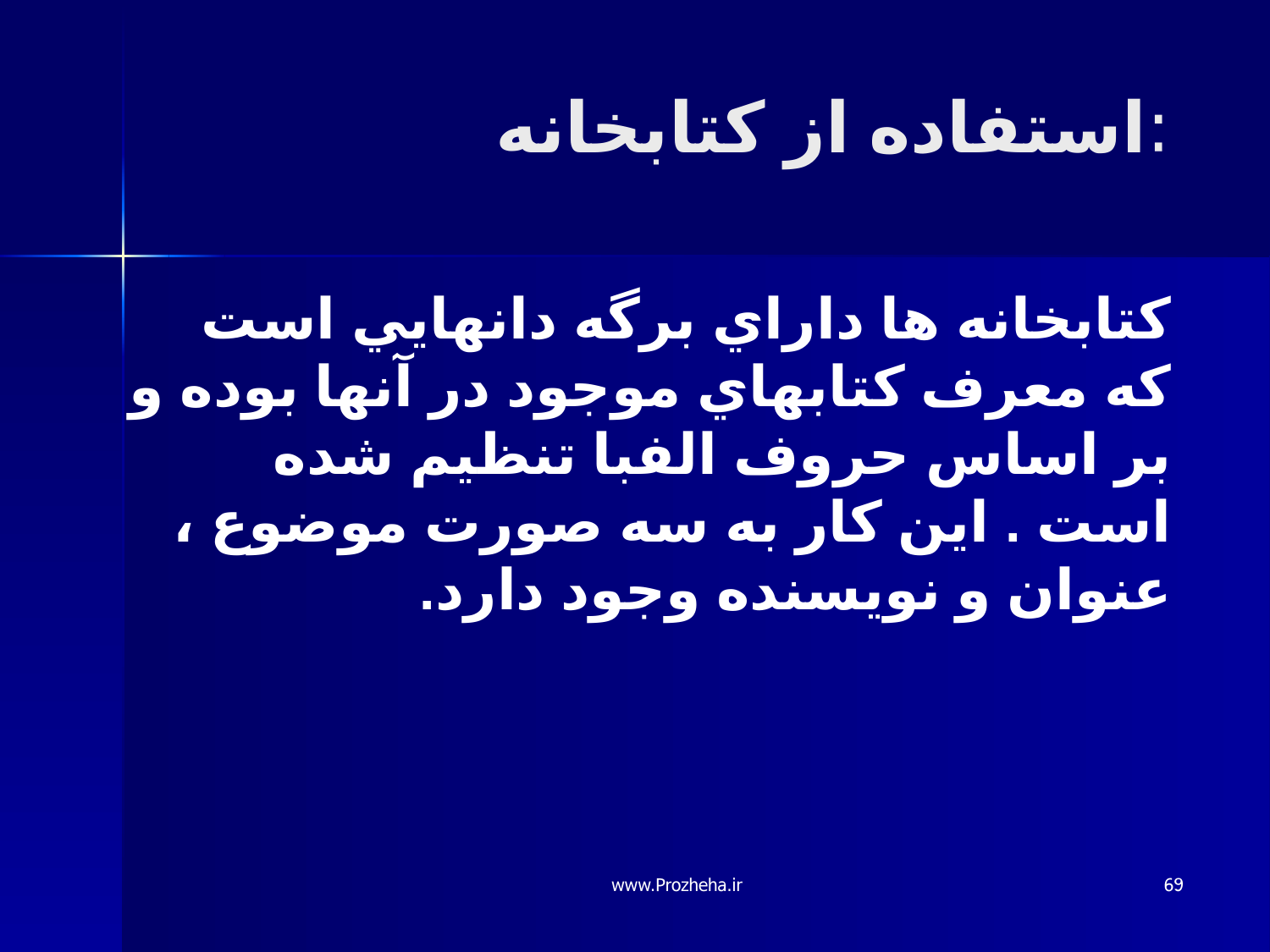

استفاده از کتابخانه:
کتابخانه ها داراي برگه دانهايي است که معرف کتابهاي موجود در آنها بوده و بر اساس حروف الفبا تنظيم شده است . اين کار به سه صورت موضوع ، عنوان و نويسنده وجود دارد.
www.Prozheha.ir
69